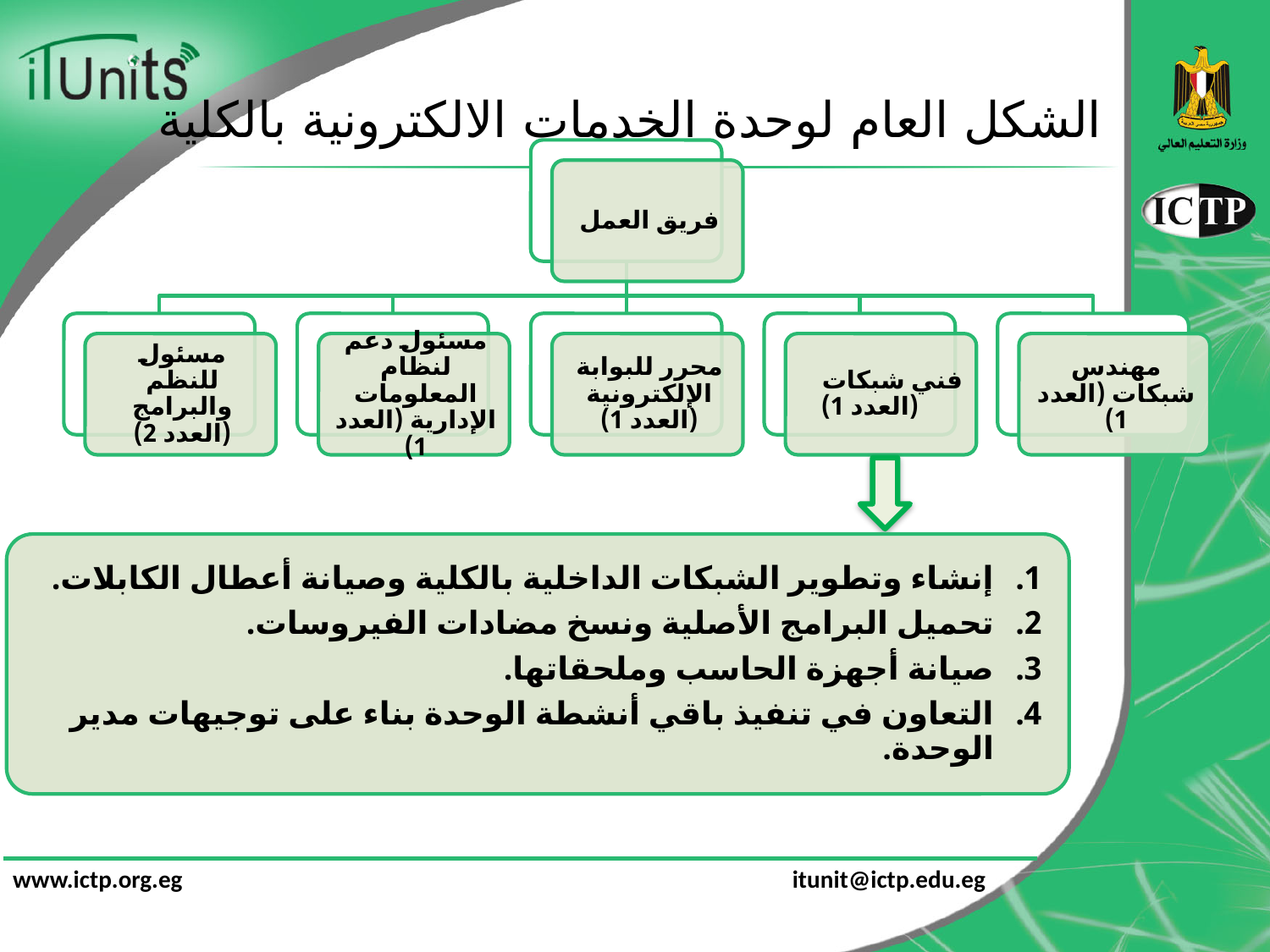

# الشكل العام لوحدة الخدمات الالكترونية بالكلية
فريق العمل
مسئول للنظم والبرامج (العدد 2)
مسئول دعم لنظام المعلومات الإدارية (العدد 1)
محرر للبوابة الإلكترونية (العدد 1)
فني شبكات        (العدد 1)
مهندس شبكات (العدد 1)

إنشاء وتطوير الشبكات الداخلية بالكلية وصيانة أعطال ‏الكابلات. ‏
تحميل البرامج الأصلية ونسخ مضادات الفيروسات. ‏
صيانة أجهزة الحاسب وملحقاتها. ‏
التعاون في تنفيذ باقي أنشطة الوحدة بناء على توجيهات مدير ‏الوحدة.‏